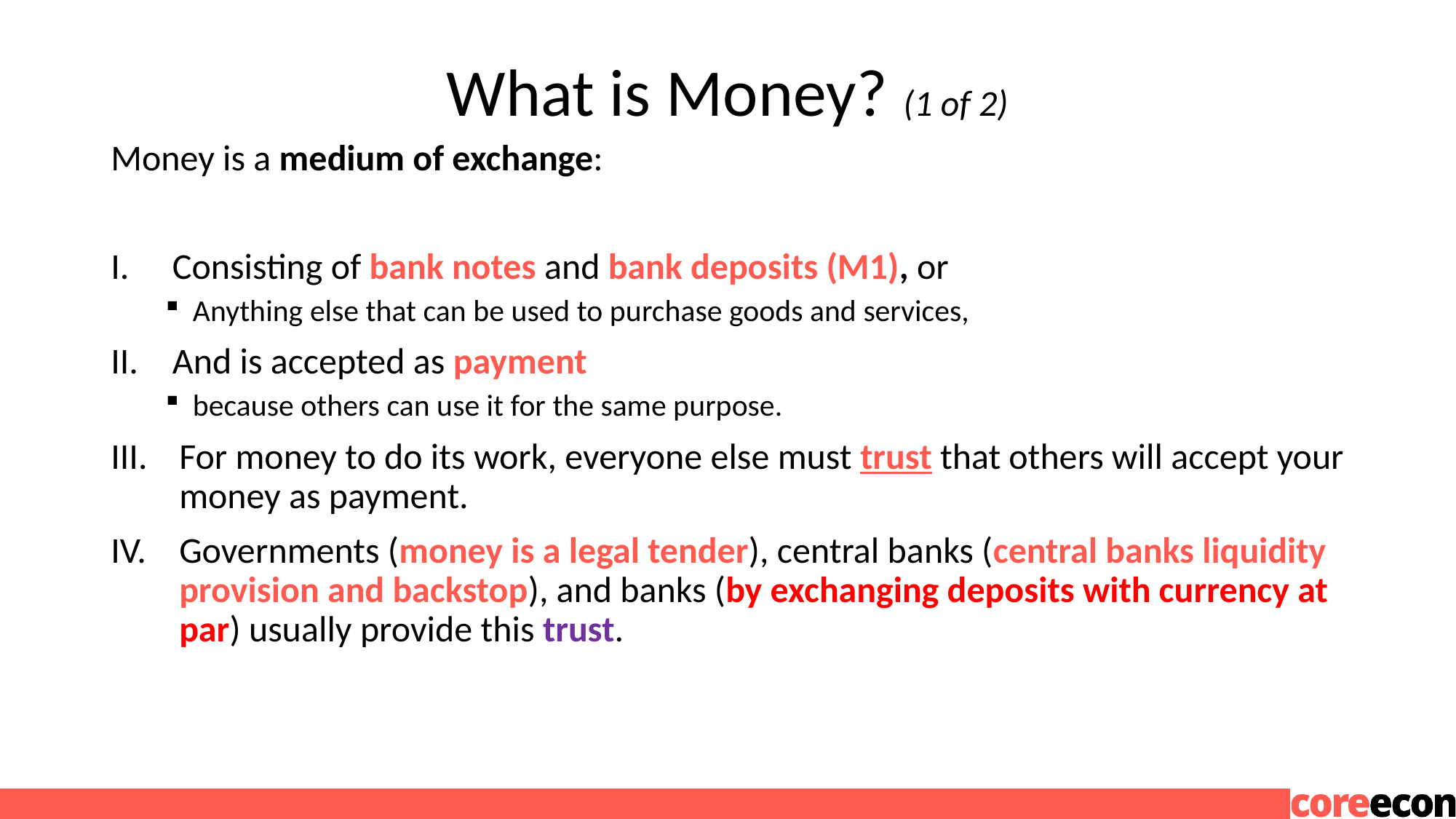

# What is Money? (1 of 2)
Money is a medium of exchange:

Consisting of bank notes and bank deposits (M1), or
Anything else that can be used to purchase goods and services,
And is accepted as payment
because others can use it for the same purpose.
For money to do its work, everyone else must trust that others will accept your money as payment.
Governments (money is a legal tender), central banks (central banks liquidity provision and backstop), and banks (by exchanging deposits with currency at par) usually provide this trust.